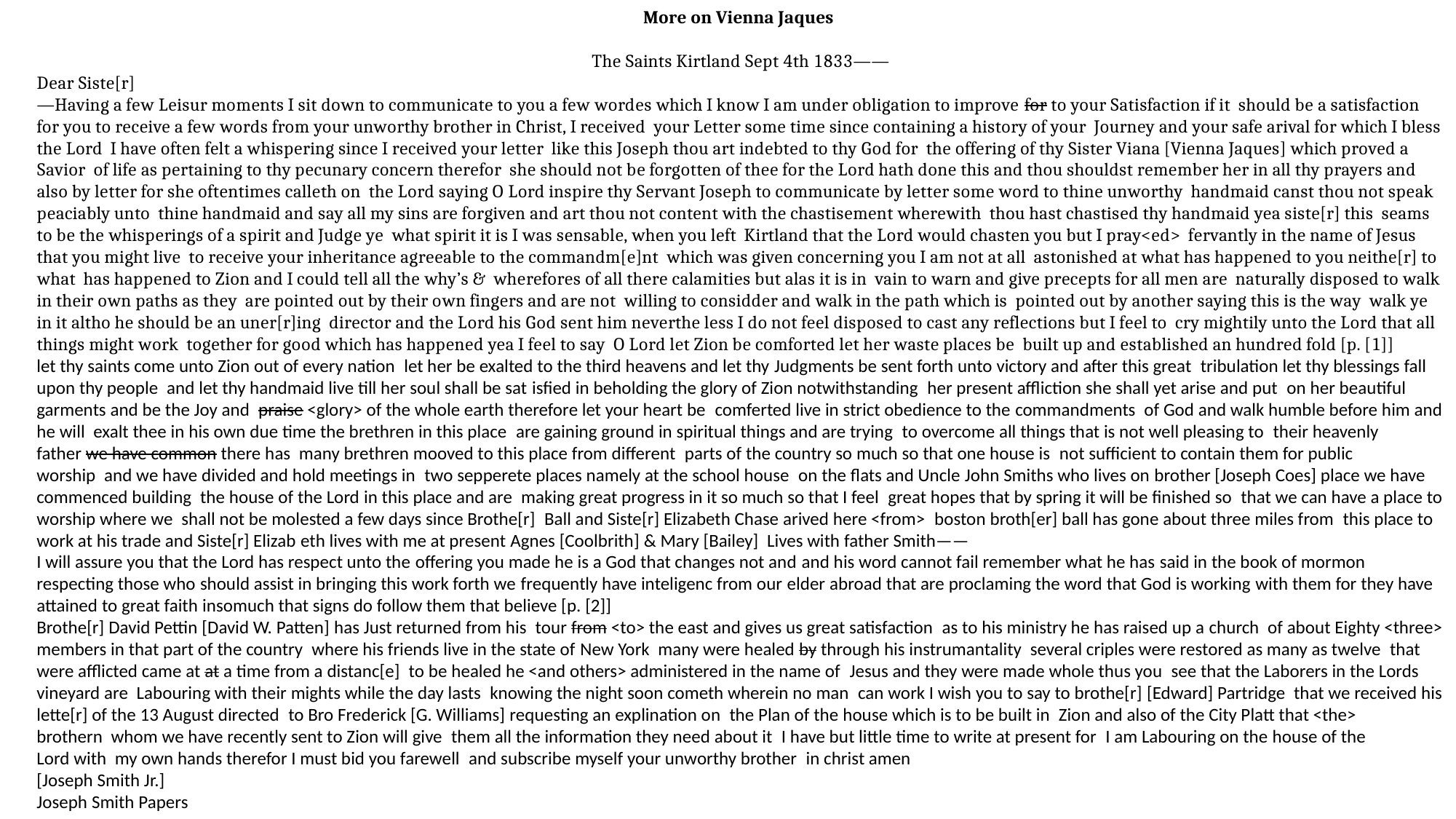

More on Vienna Jaques

The Saints Kirtland Sept 4th 1833——
Dear Siste[r]
—Having a few Leisur moments I sit down to communicate to you a few wordes which I know I am under obligation to improve for to your Satisfaction if it  should be a satisfaction for you to receive a few words from your unworthy brother in Christ, I received  your Letter some time since containing a history of your  Journey and your safe arival for which I bless the Lord  I have often felt a whispering since I received your letter  like this Joseph thou art indebted to thy God for  the offering of thy Sister Viana [Vienna Jaques] which proved a Savior  of life as pertaining to thy pecunary concern therefor  she should not be forgotten of thee for the Lord hath done this and thou shouldst remember her in all thy prayers and also by letter for she oftentimes calleth on  the Lord saying O Lord inspire thy Servant Joseph to communicate by letter some word to thine unworthy  handmaid canst thou not speak peaciably unto  thine handmaid and say all my sins are forgiven and art thou not content with the chastisement wherewith  thou hast chastised thy handmaid yea siste[r] this  seams to be the whisperings of a spirit and Judge ye  what spirit it is I was sensable, when you left  Kirtland that the Lord would chasten you but I pray<ed>  fervantly in the name of Jesus that you might live  to receive your inheritance agreeable to the commandm[e]nt  which was given concerning you I am not at all  astonished at what has happened to you neithe[r] to what  has happened to Zion and I could tell all the why’s &  wherefores of all there calamities but alas it is in  vain to warn and give precepts for all men are  naturally disposed to walk in their own paths as they  are pointed out by their own fingers and are not  willing to considder and walk in the path which is  pointed out by another saying this is the way  walk ye in it altho he should be an uner[r]ing  director and the Lord his God sent him neverthe less I do not feel disposed to cast any reflections but I feel to  cry mightily unto the Lord that all things might work  together for good which has happened yea I feel to say  O Lord let Zion be comforted let her waste places be  built up and established an hundred fold [p. [1]]
let thy saints come unto Zion out of every nation  let her be exalted to the third heavens and let thy Judgments be sent forth unto victory and after this great  tribulation let thy blessings fall upon thy people  and let thy handmaid live till her soul shall be sat isfied in beholding the glory of Zion notwithstanding  her present affliction she shall yet arise and put  on her beautiful garments and be the Joy and  praise <glory> of the whole earth therefore let your heart be  comferted live in strict obedience to the commandments  of God and walk humble before him and he will  exalt thee in his own due time the brethren in this place  are gaining ground in spiritual things and are trying  to overcome all things that is not well pleasing to  their heavenly father we have common there has  many brethren mooved to this place from different  parts of the country so much so that one house is  not sufficient to contain them for public worship  and we have divided and hold meetings in  two sepperete places namely at the school house  on the flats and Uncle John Smiths who lives on brother [Joseph Coes] place we have commenced building  the house of the Lord in this place and are  making great progress in it so much so that I feel  great hopes that by spring it will be finished so  that we can have a place to worship where we  shall not be molested a few days since Brothe[r]  Ball and Siste[r] Elizabeth Chase arived here <from>  boston broth[er] ball has gone about three miles from  this place to work at his trade and Siste[r] Elizab eth lives with me at present Agnes [Coolbrith] & Mary [Bailey]  Lives with father Smith——
I will assure you that the Lord has respect unto the offering you made he is a God that changes not and and his word cannot fail remember what he has said in the book of mormon respecting those who should assist in bringing this work forth we frequently have inteligenc from our elder abroad that are proclaming the word that God is working with them for they have attained to great faith insomuch that signs do follow them that believe [p. [2]]
Brothe[r] David Pettin [David W. Patten] has Just returned from his  tour from <to> the east and gives us great satisfaction  as to his ministry he has raised up a church  of about Eighty <three> members in that part of the country  where his friends live in the state of New York  many were healed by through his instrumantality  several criples were restored as many as twelve  that were afflicted came at at a time from a distanc[e]  to be healed he <and others> administered in the name of  Jesus and they were made whole thus you  see that the Laborers in the Lords vineyard are  Labouring with their mights while the day lasts  knowing the night soon cometh wherein no man  can work I wish you to say to brothe[r] [Edward] Partridge  that we received his lette[r] of the 13 August directed  to Bro Frederick [G. Williams] requesting an explination on  the Plan of the house which is to be built in  Zion and also of the City Platt that <the> brothern  whom we have recently sent to Zion will give  them all the information they need about it  I have but little time to write at present for  I am Labouring on the house of the Lord with  my own hands therefor I must bid you farewell  and subscribe myself your unworthy brother  in christ amen
[Joseph Smith Jr.]
Joseph Smith Papers